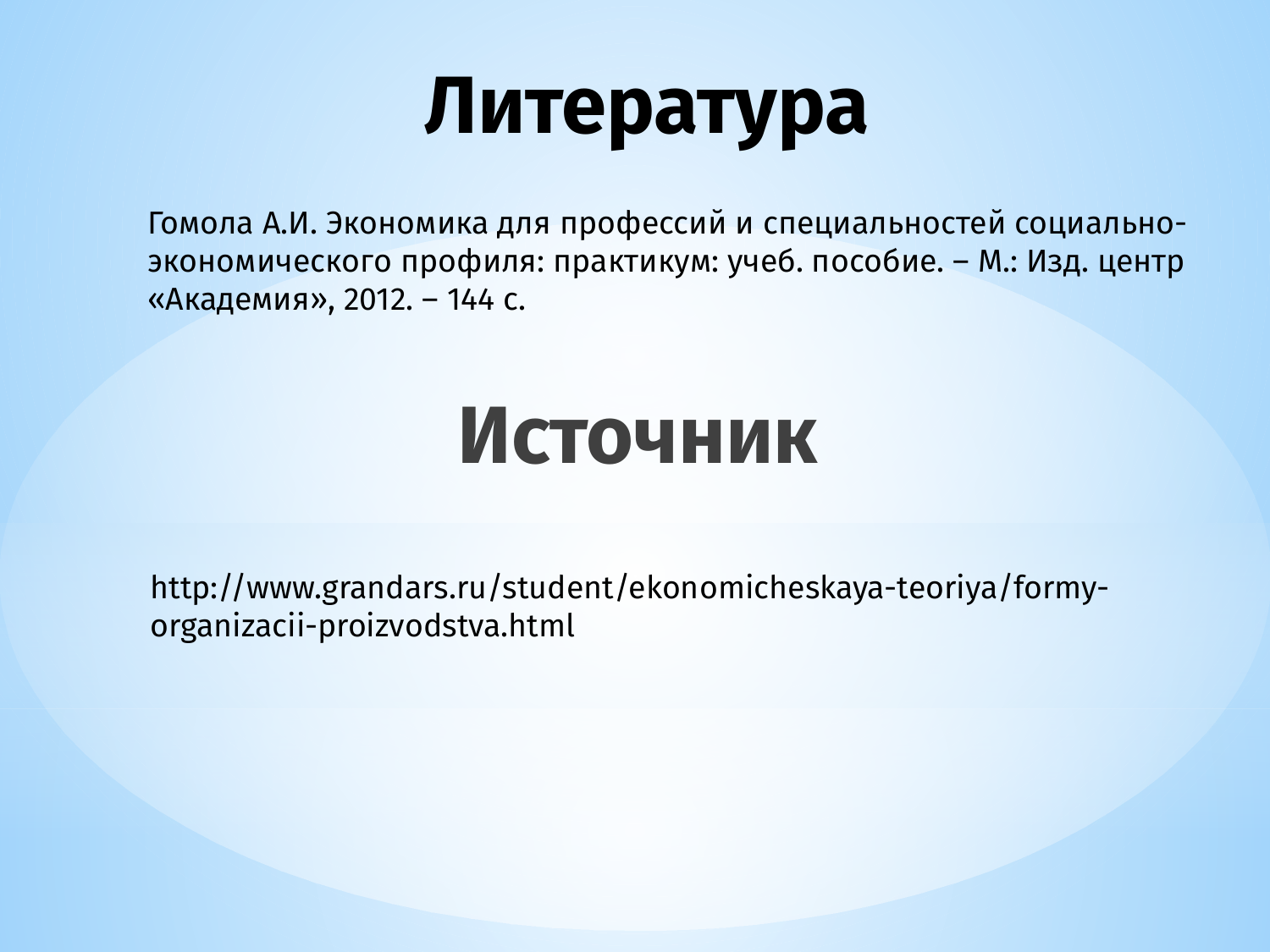

# Литература
Гомола А.И. Экономика для профессий и специальностей социально-экономического профиля: практикум: учеб. пособие. – М.: Изд. центр «Академия», 2012. – 144 с.
Источник
http://www.grandars.ru/student/ekonomicheskaya-teoriya/formy-organizacii-proizvodstva.html